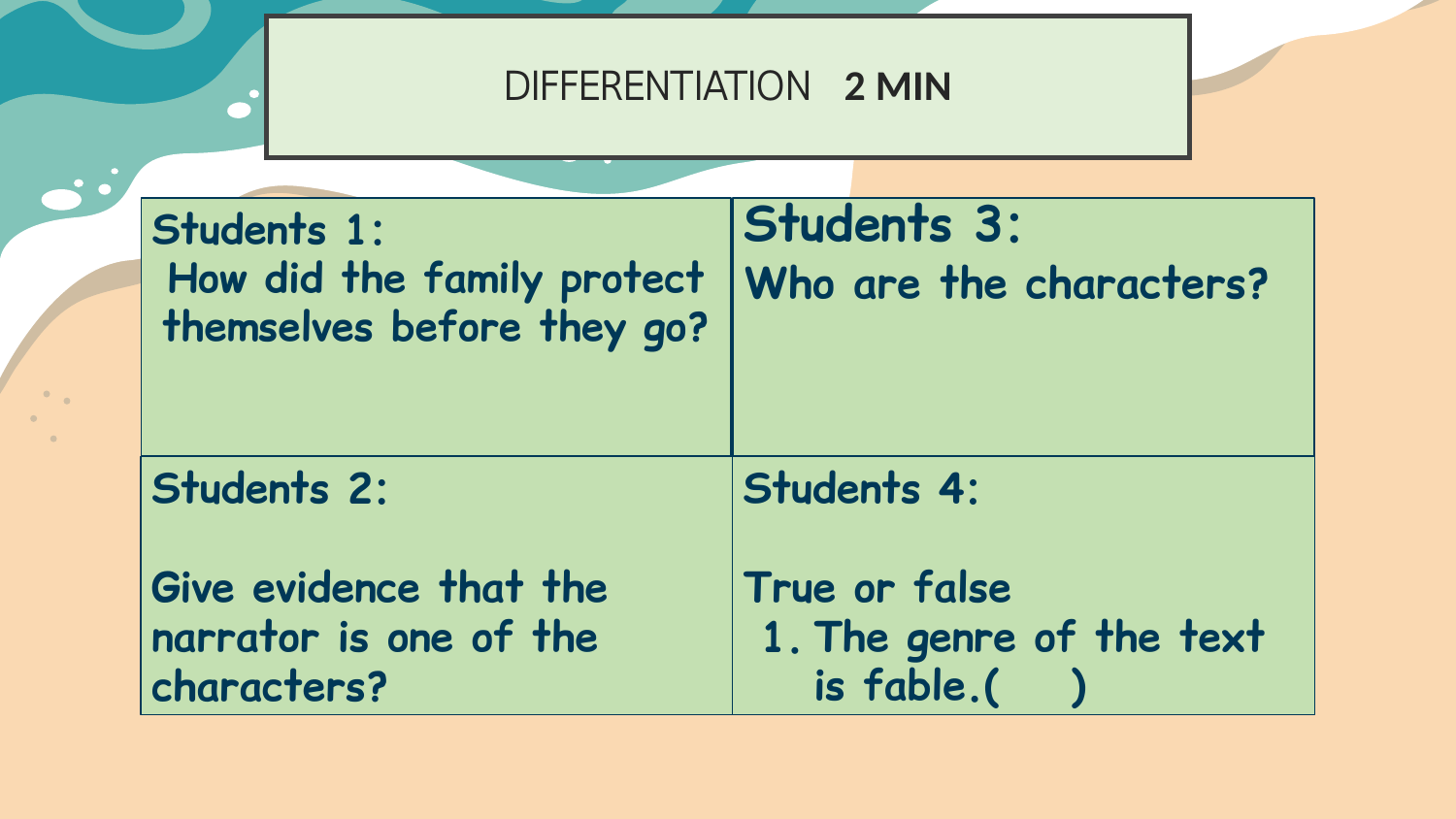

DIFFERENTIATION   2 MIN
Students 1:
How did the family protect themselves before they go?

Students 3:
Who are the characters?
Students 2:

Give evidence that the narrator is one of the characters?
Students 4:

True or false
The genre of the text is fable.(    )